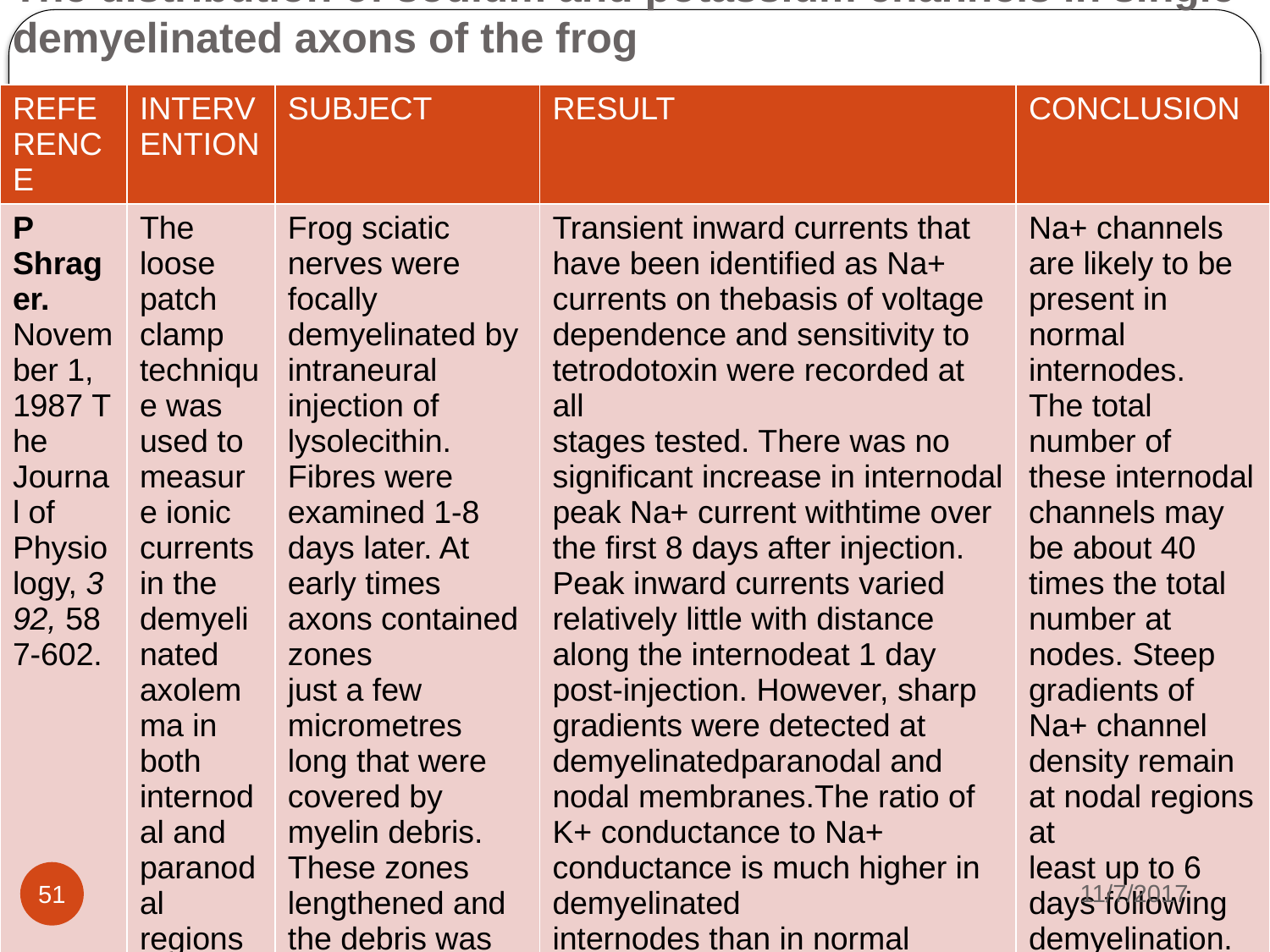

# The distribution of sodium and potassium channels in single demyelinated axons of the frog
| REFERENCE | INTERVENTION | SUBJECT | RESULT | CONCLUSION |
| --- | --- | --- | --- | --- |
| P Shrager. November 1, 1987 The Journal of Physiology, 392, 587-602. | The loose patch clamp technique was used to measure ionic currents in the demyelinated axolemma in both internodal and paranodal regions | Frog sciatic nerves were focally demyelinated by intraneural injection of lysolecithin. Fibres were examined 1-8 days later. At early times axons contained zones just a few micrometres long that were covered by myelin debris. These zones lengthened and the debris was cleared over the next several days. | Transient inward currents that have been identified as Na+ currents on thebasis of voltage dependence and sensitivity to tetrodotoxin were recorded at all stages tested. There was no significant increase in internodal peak Na+ current withtime over the first 8 days after injection. Peak inward currents varied relatively little with distance along the internodeat 1 day post-injection. However, sharp gradients were detected at demyelinatedparanodal and nodal membranes.The ratio of K+ conductance to Na+ conductance is much higher in demyelinated internodes than in normal nodes of Ranvier. | Na+ channels are likely to be present in normal internodes. The total number of these internodal channels may be about 40 times the total number at nodes. Steep gradients of Na+ channel density remain at nodal regions at least up to 6 days following demyelination. |
11/7/2017
51